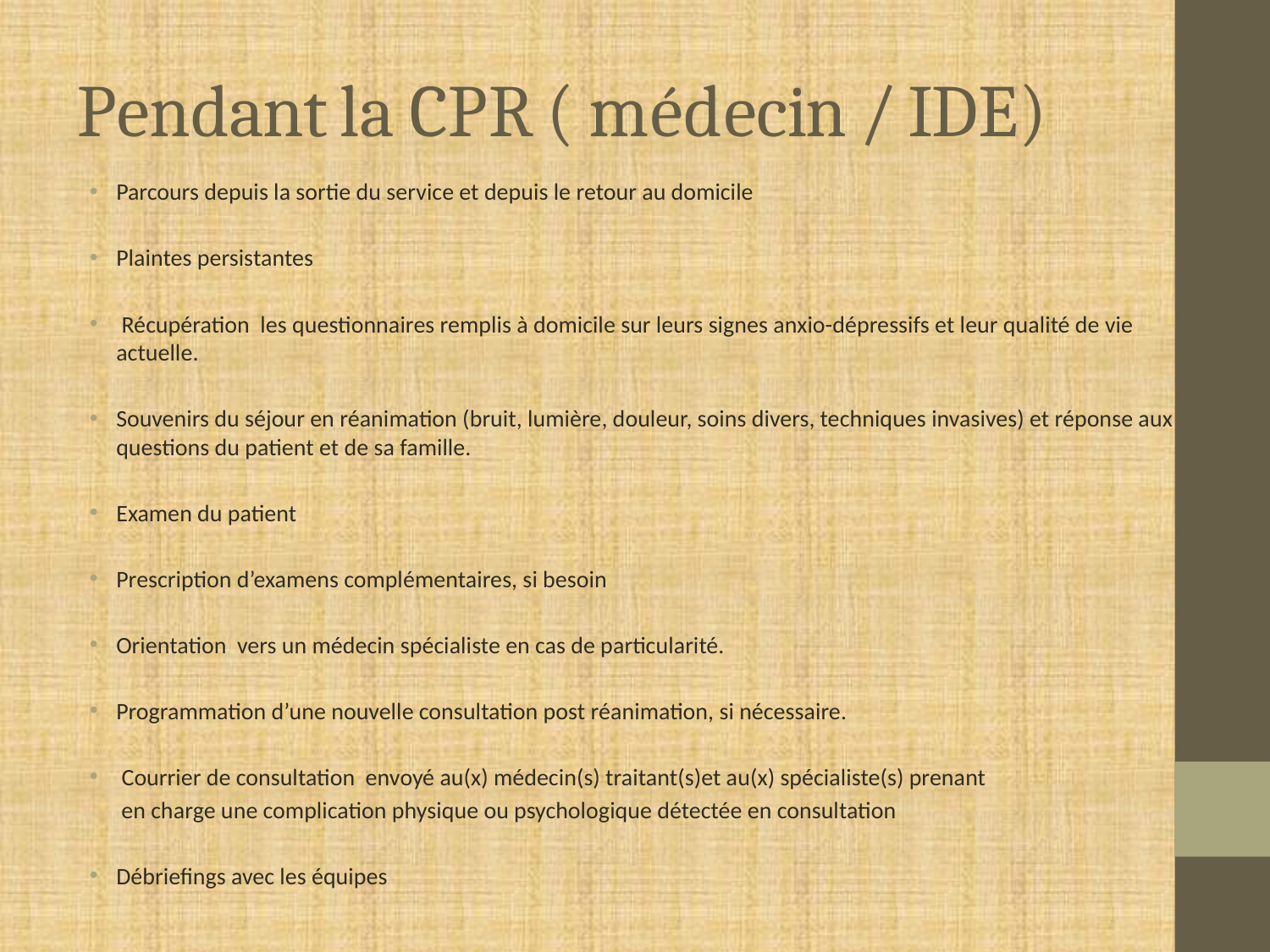

# Pendant la CPR ( médecin / IDE)

Parcours depuis la sortie du service et depuis le retour au domicile

Plaintes persistantes

 Récupération  les questionnaires remplis à domicile sur leurs signes anxio-dépressifs et leur qualité de vie actuelle.

Souvenirs du séjour en réanimation (bruit, lumière, douleur, soins divers, techniques invasives) et réponse aux questions du patient et de sa famille.

Examen du patient

Prescription d’examens complémentaires, si besoin

Orientation  vers un médecin spécialiste en cas de particularité.

Programmation d’une nouvelle consultation post réanimation, si nécessaire.

 Courrier de consultation  envoyé au(x) médecin(s) traitant(s)et au(x) spécialiste(s) prenant
      en charge une complication physique ou psychologique détectée en consultation

Débriefings avec les équipes